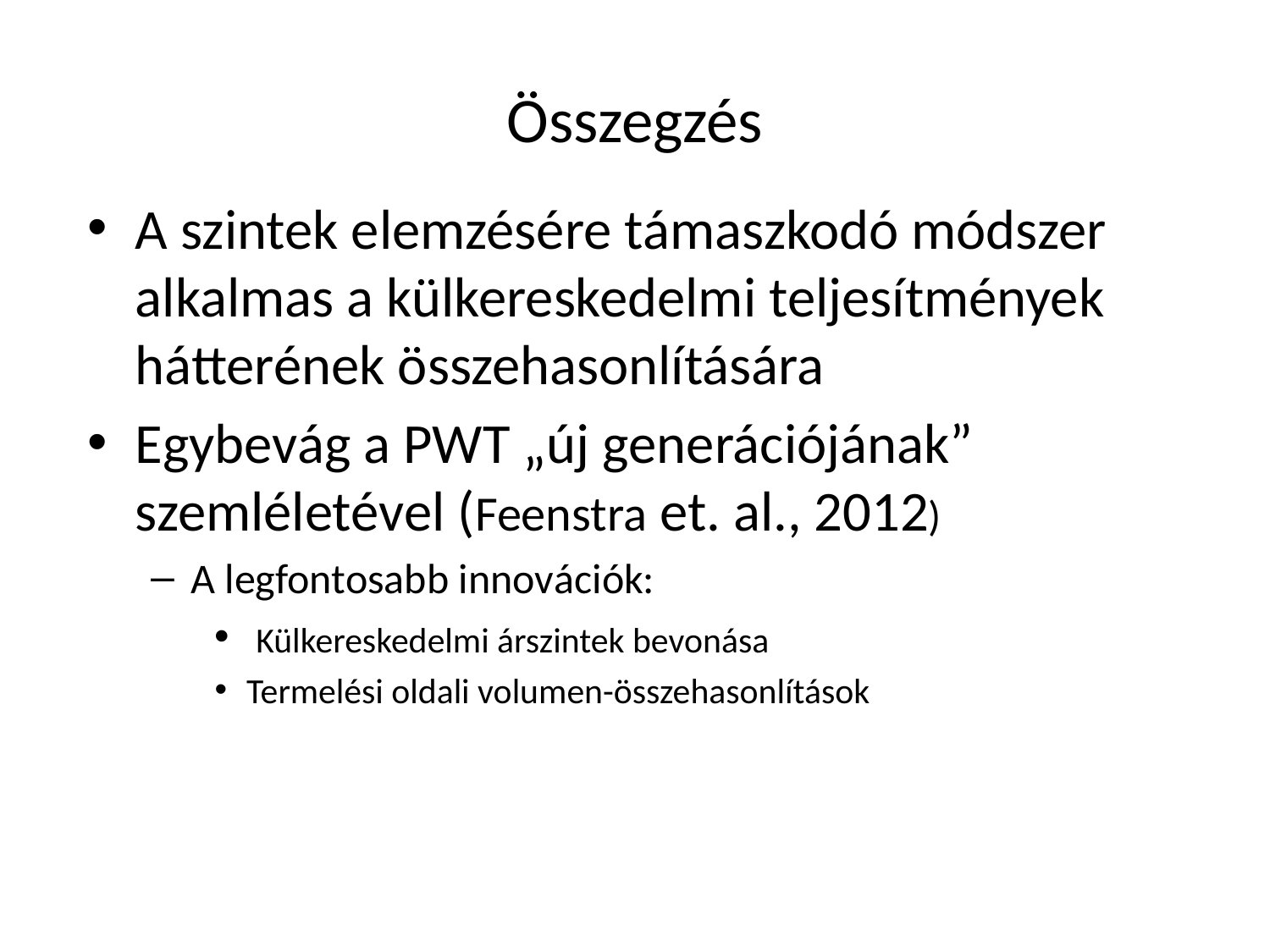

# Összegzés
A szintek elemzésére támaszkodó módszer alkalmas a külkereskedelmi teljesítmények hátterének összehasonlítására
Egybevág a PWT „új generációjának” szemléletével (Feenstra et. al., 2012)
A legfontosabb innovációk:
 Külkereskedelmi árszintek bevonása
Termelési oldali volumen-összehasonlítások